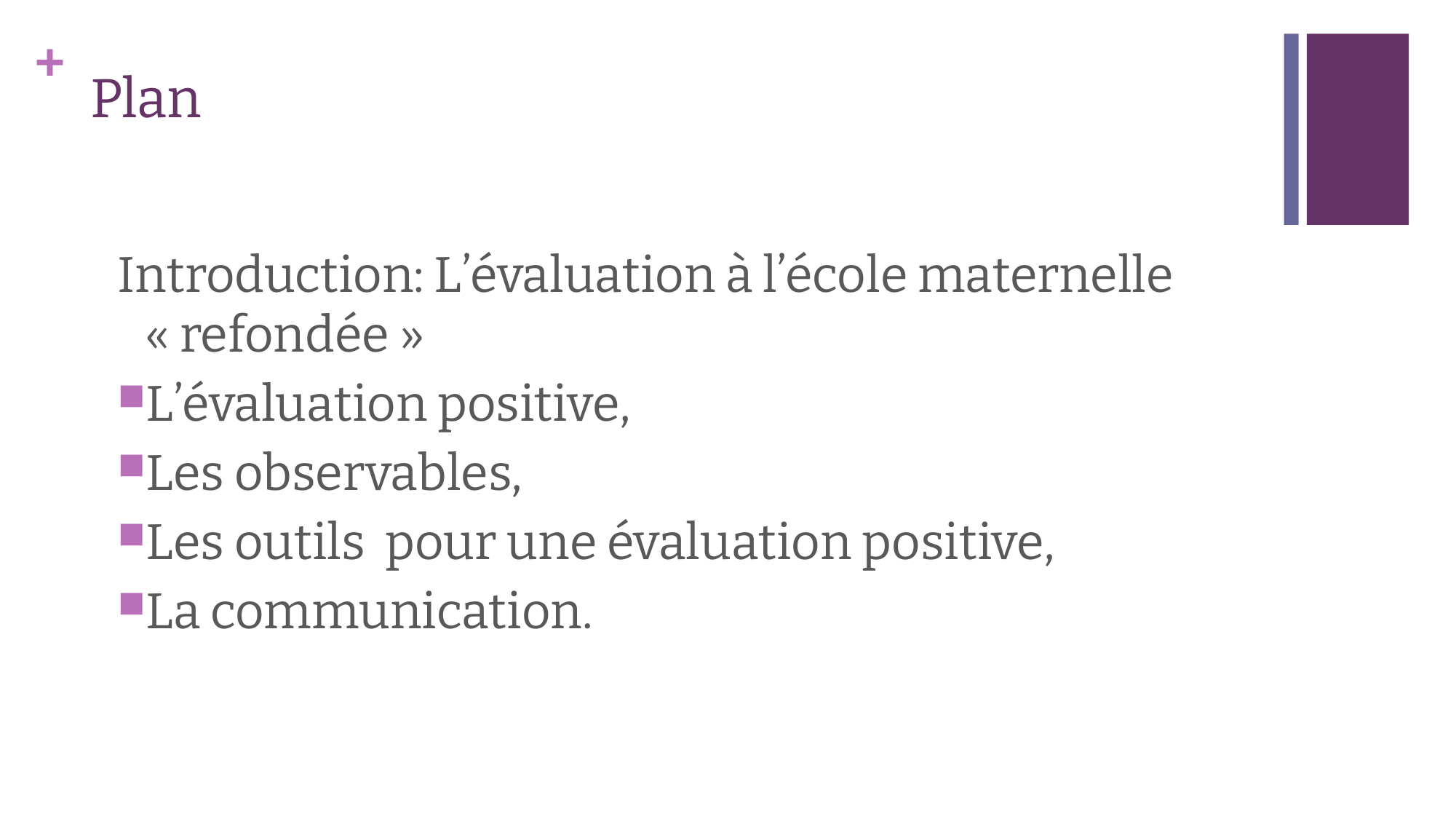

# Plan
Introduction: L’évaluation à l’école maternelle « refondée »
L’évaluation positive,
Les observables,
Les outils  pour une évaluation positive,
La communication.